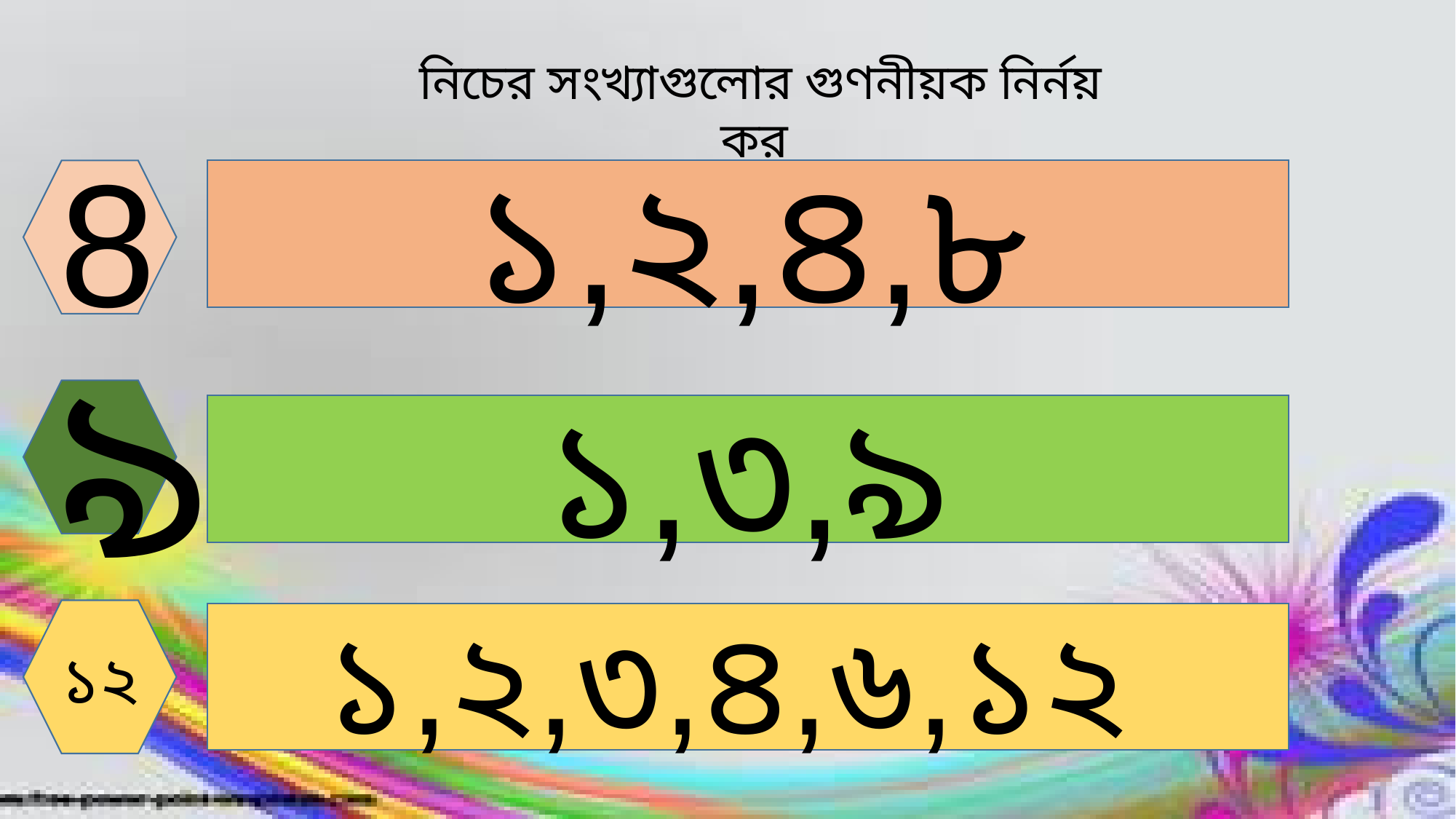

নিচের সংখ্যাগুলোর গুণনীয়ক নির্নয় কর
8
 ১,২,৪,৮
৯
১,৩,৯
১২
১,২,৩,৪,৬,১২